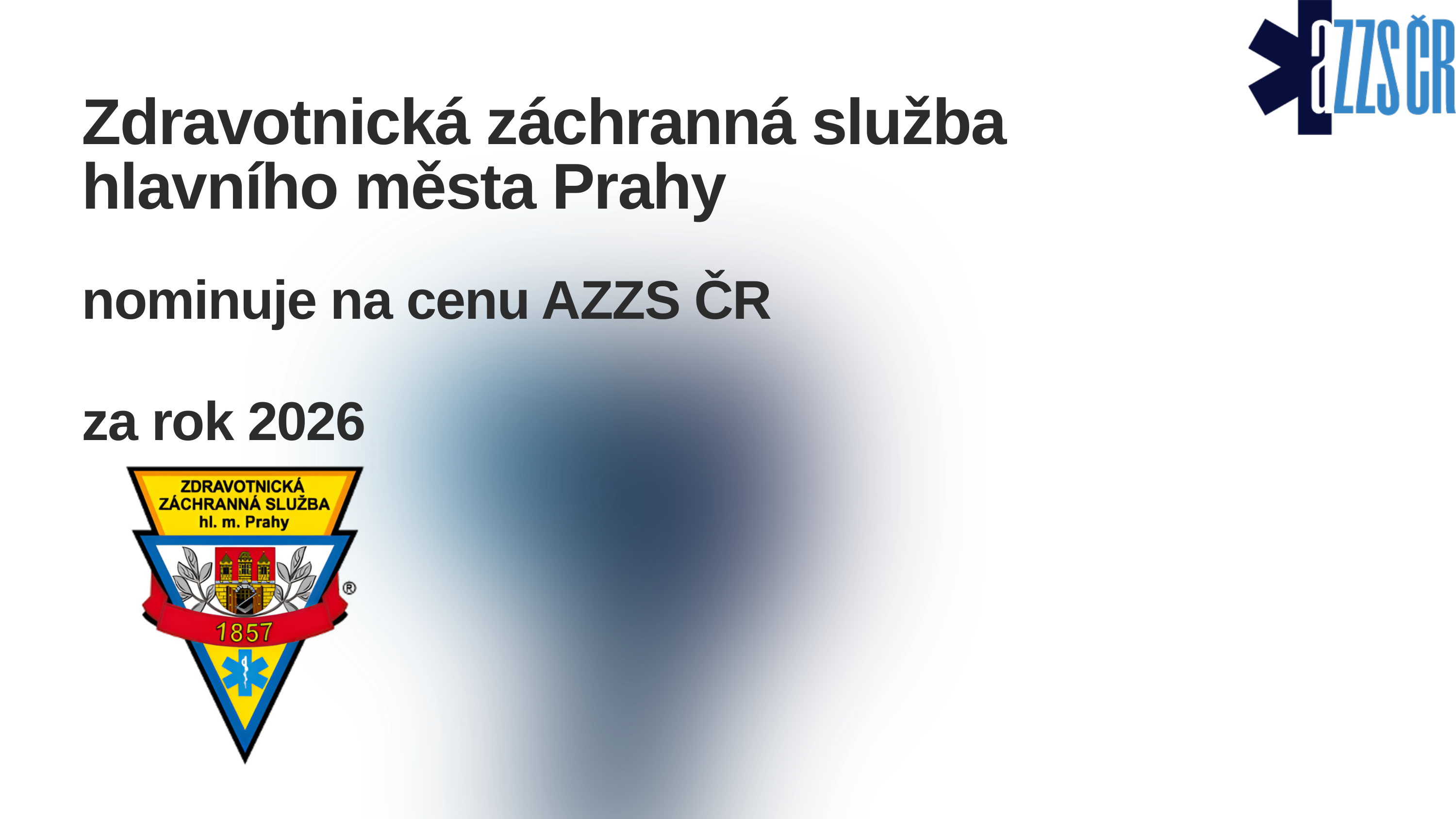

Zdravotnická záchranná služba hlavního města Prahy

nominuje na cenu AZZS ČR
za rok 2026